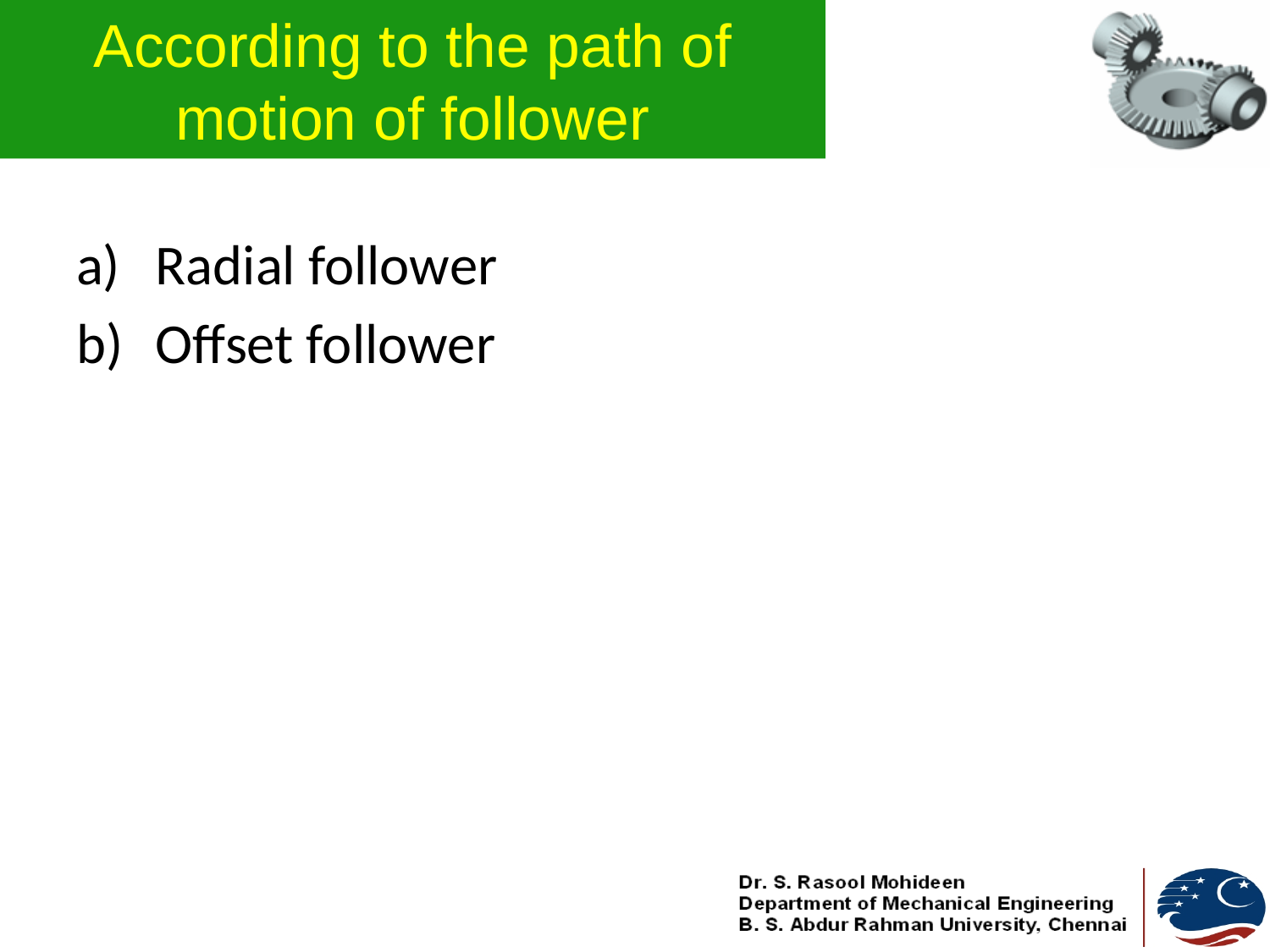

# According to the path of motion of follower
Radial follower
Offset follower